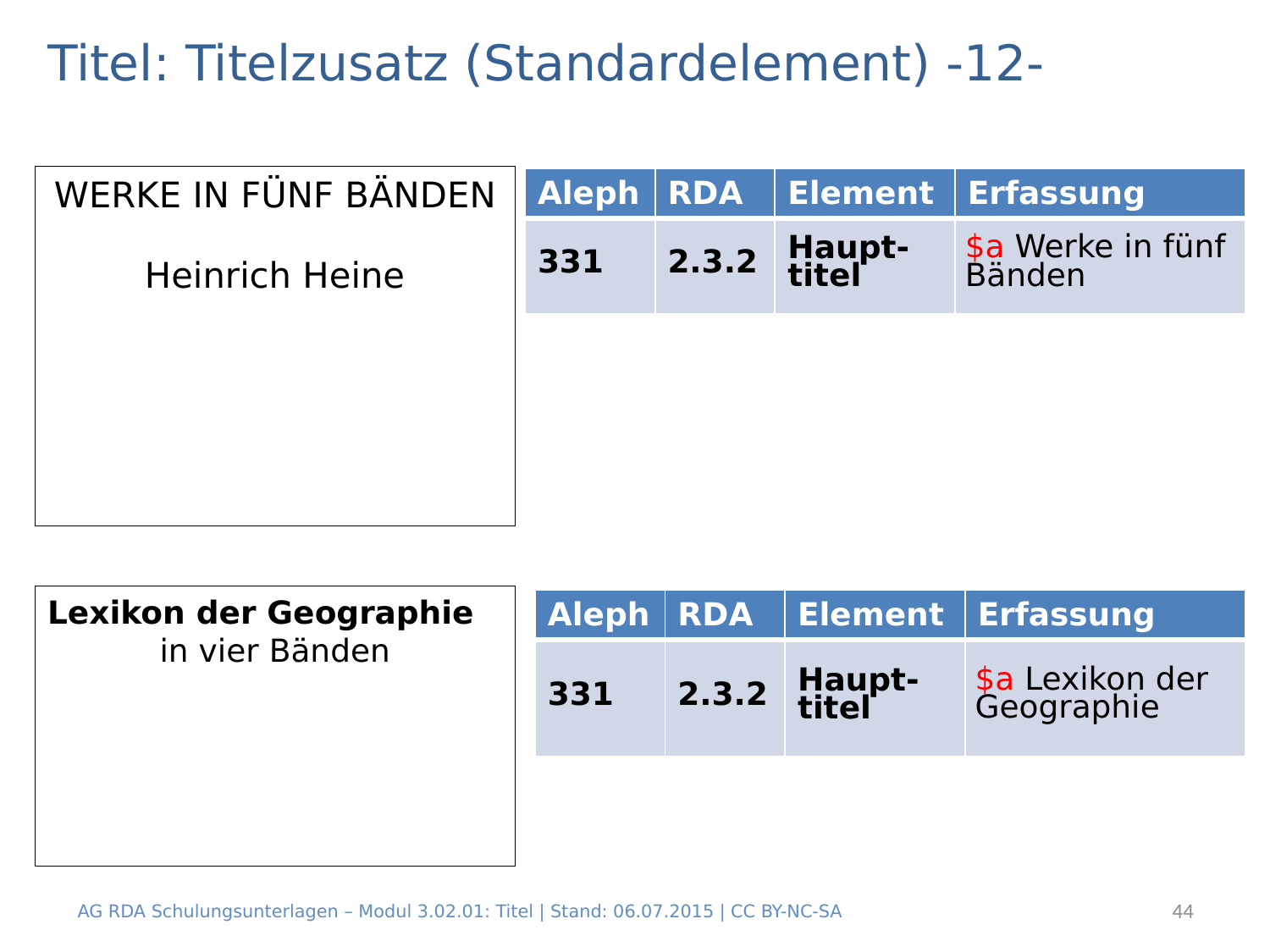

# Titel: Titelzusatz (Standardelement) -12-

WERKE IN FÜNF BÄNDEN

Heinrich Heine

| Aleph | RDA | Element | Erfassung |
| --- | --- | --- | --- |
| 331 | 2.3.2 | Haupt- titel |  |
$a Werke in fünf Bänden
Lexikon der Geographie
in vier Bänden

| Aleph | RDA | Element | Erfassung |
| --- | --- | --- | --- |
| 331 | 2.3.2 | Haupt- titel |  |
| 335 | 2.3.4 | Titel- zusatz |  |
$a Lexikon der Geographie

$a in vier Bänden
AG RDA Schulungsunterlagen – Modul 3.02.01: Titel | Stand: 06.07.2015 | CC BY-NC-SA
44